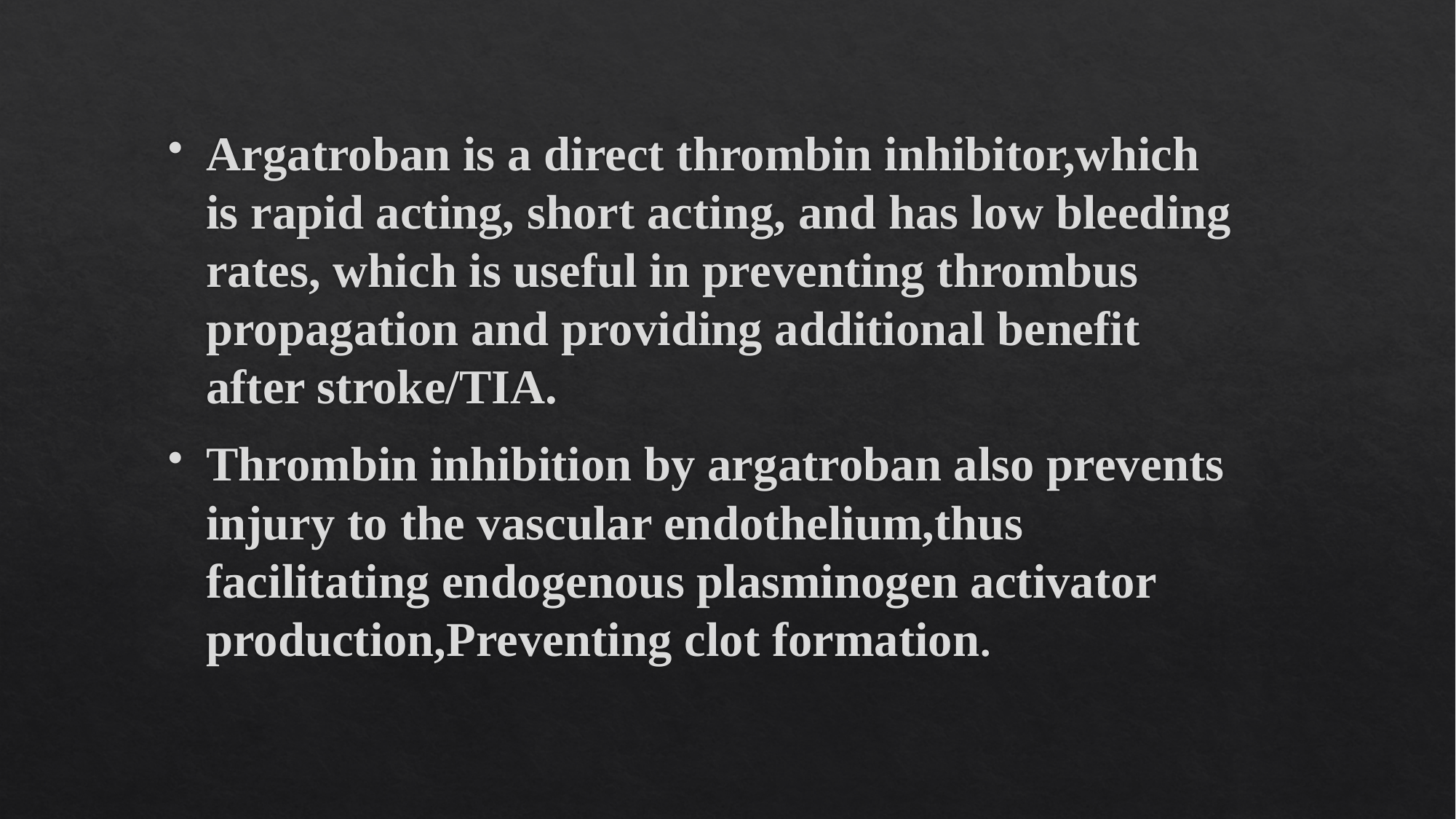

Argatroban is a direct thrombin inhibitor,which is rapid acting, short acting, and has low bleeding rates, which is useful in preventing thrombus propagation and providing additional benefit after stroke/TIA.
Thrombin inhibition by argatroban also prevents injury to the vascular endothelium,thus facilitating endogenous plasminogen activator production,Preventing clot formation.